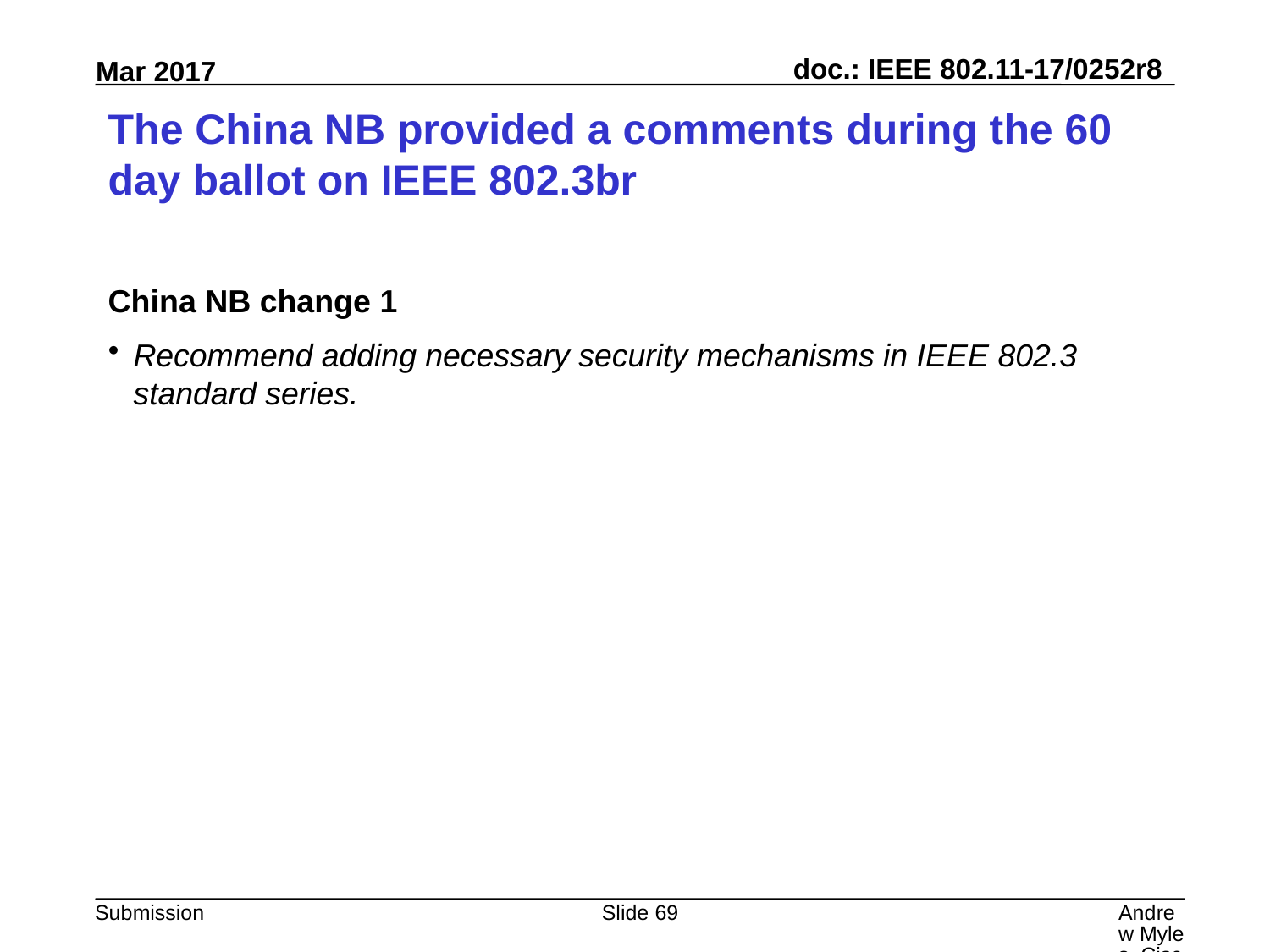

# The China NB provided a comments during the 60 day ballot on IEEE 802.3br
China NB change 1
Recommend adding necessary security mechanisms in IEEE 802.3 standard series.
Slide 69
Andrew Myles, Cisco